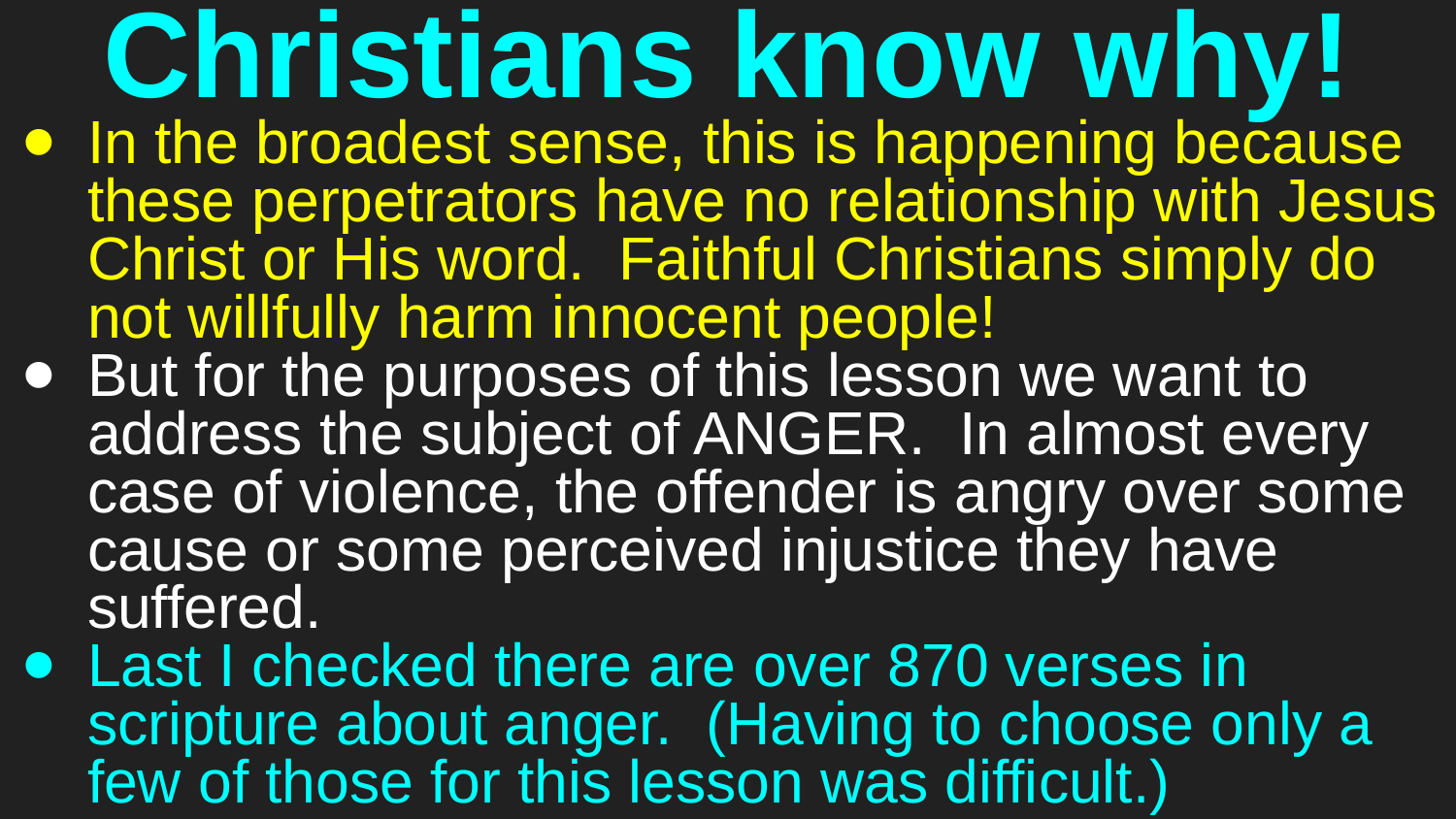

# Christians know why!
In the broadest sense, this is happening because these perpetrators have no relationship with Jesus Christ or His word.  Faithful Christians simply do not willfully harm innocent people!
But for the purposes of this lesson we want to address the subject of ANGER.  In almost every case of violence, the offender is angry over some cause or some perceived injustice they have suffered.
Last I checked there are over 870 verses in scripture about anger.  (Having to choose only a few of those for this lesson was difficult.)